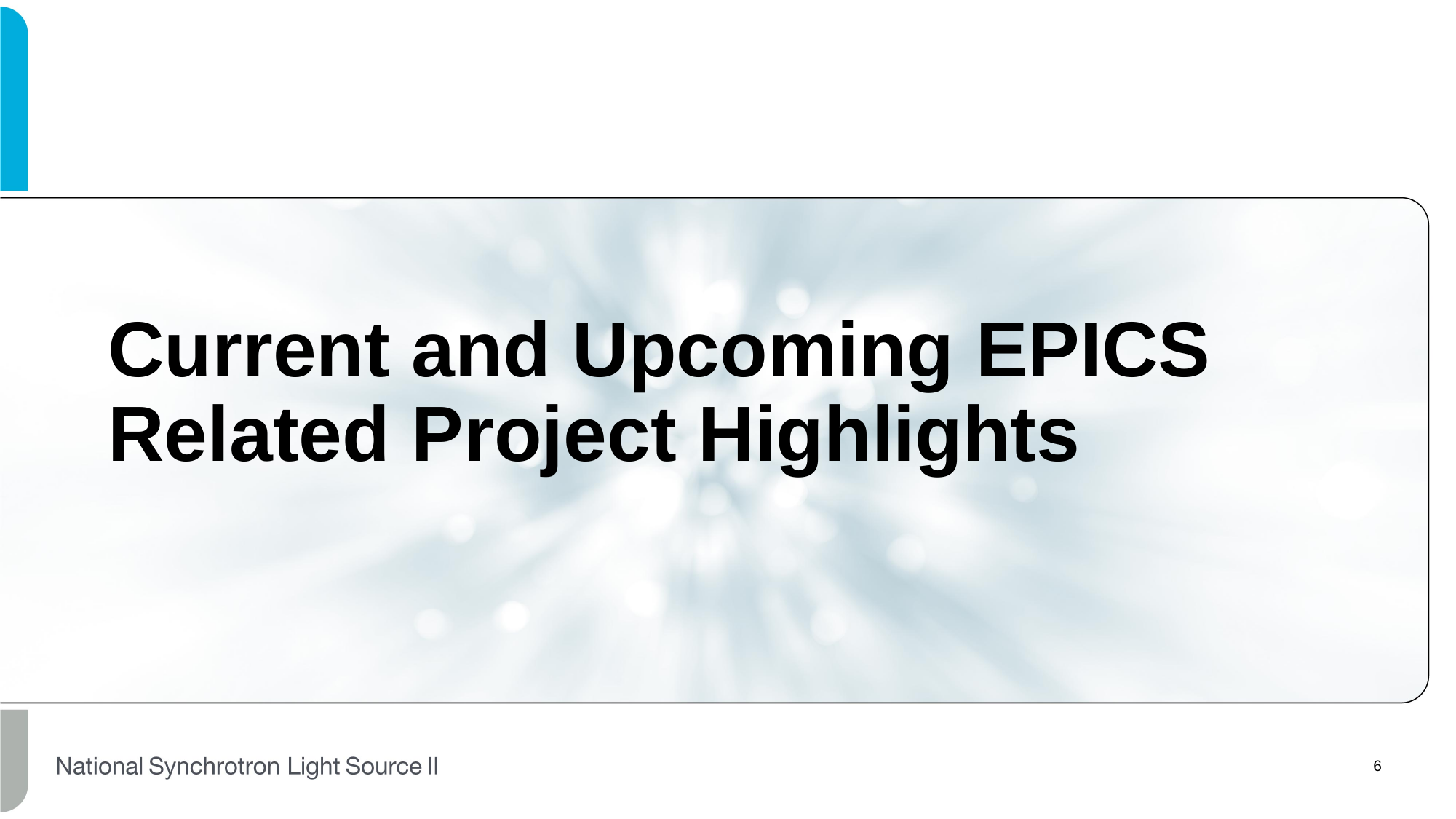

# Current and Upcoming EPICS Related Project Highlights